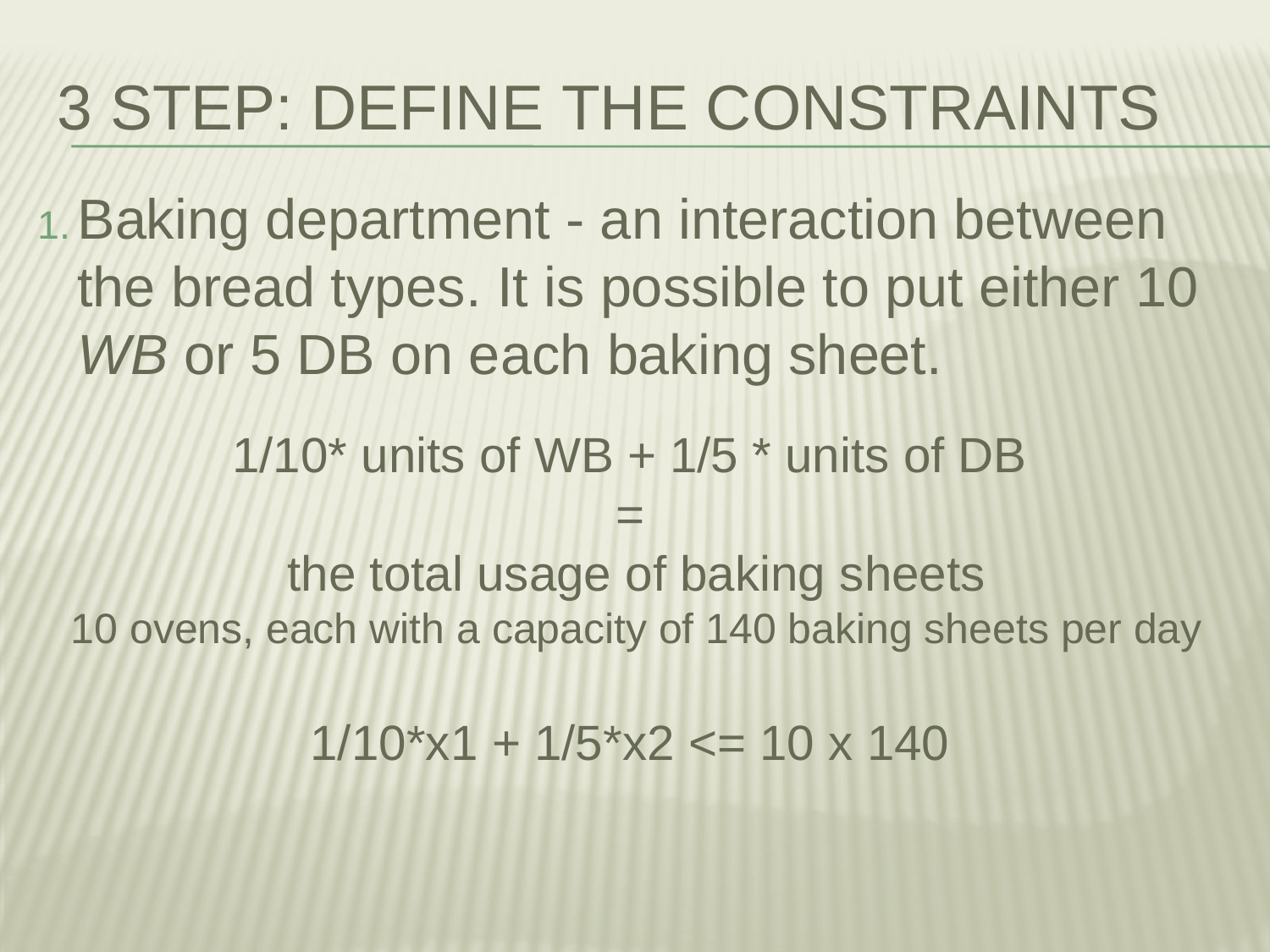

# 3 step: define the Constraints
Baking department - an interaction between the bread types. It is possible to put either 10 WB or 5 DB on each baking sheet.

1/10* units of WB + 1/5 * units of DB
=
the total usage of baking sheets
10 ovens, each with a capacity of 140 baking sheets per day

1/10*x1 + 1/5*x2 <= 10 x 140